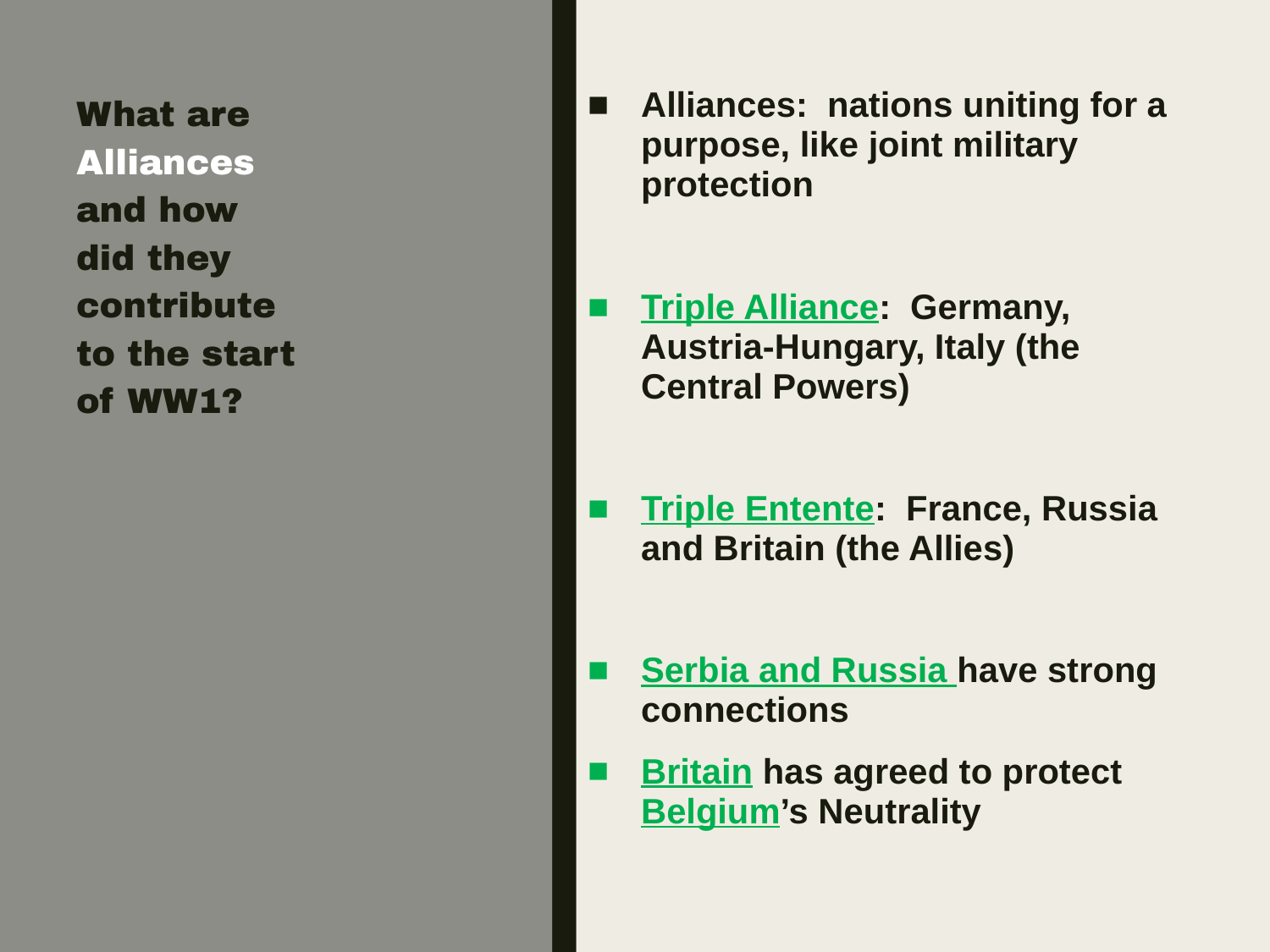

#
What are Alliances and how did they contribute to the start of WW1?
Alliances:  nations uniting for a purpose, like joint military protection

Triple Alliance:  Germany, Austria-Hungary, Italy (the Central Powers)

Triple Entente:  France, Russia and Britain (the Allies)

Serbia and Russia have strong connections
Britain has agreed to protect Belgium’s Neutrality